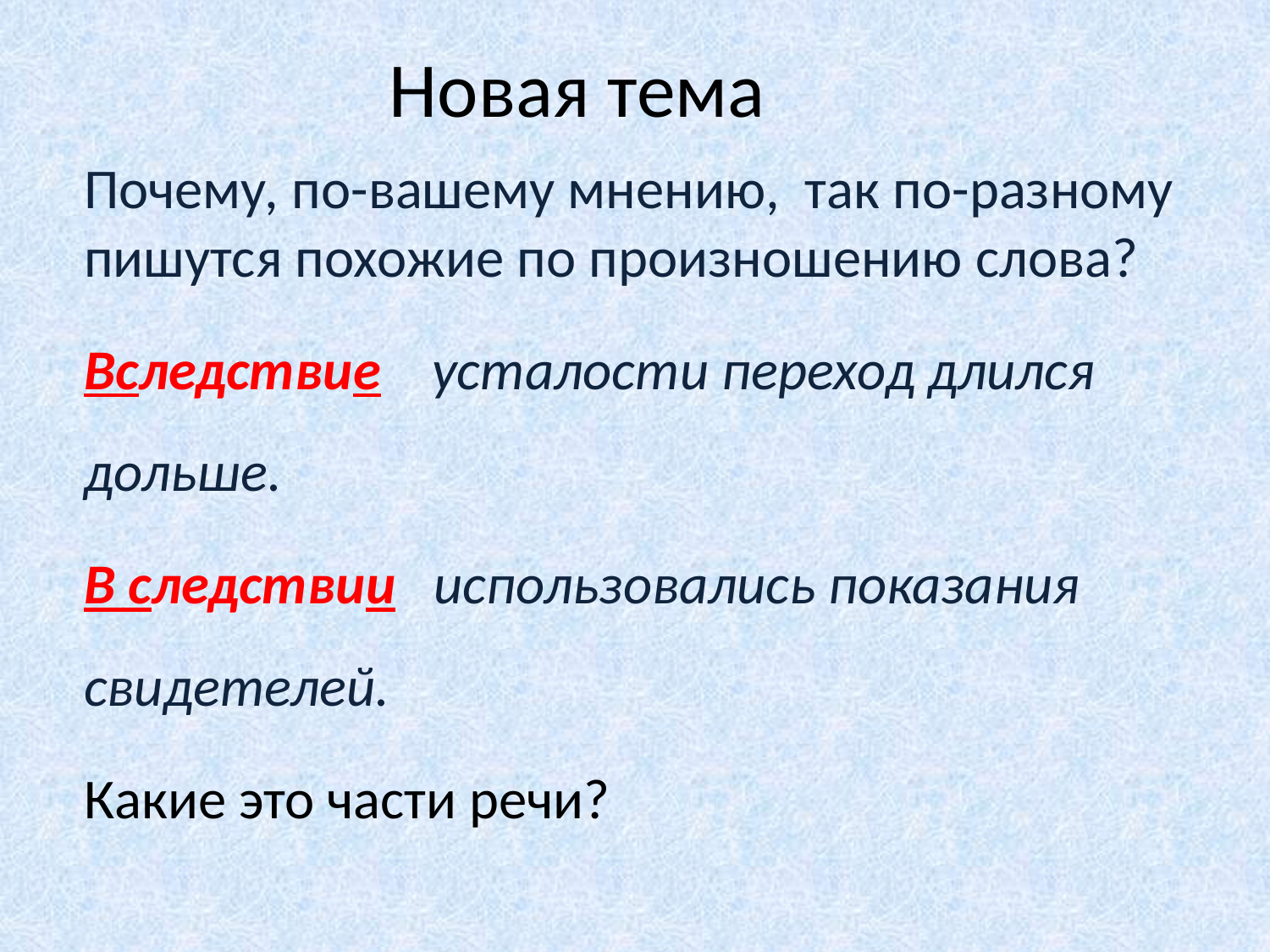

# Новая тема
Почему, по-вашему мнению,  так по-разному пишутся похожие по произношению слова?
Вследствие    усталости переход длился дольше.
В следствии   использовались показания свидетелей.
Какие это части речи?